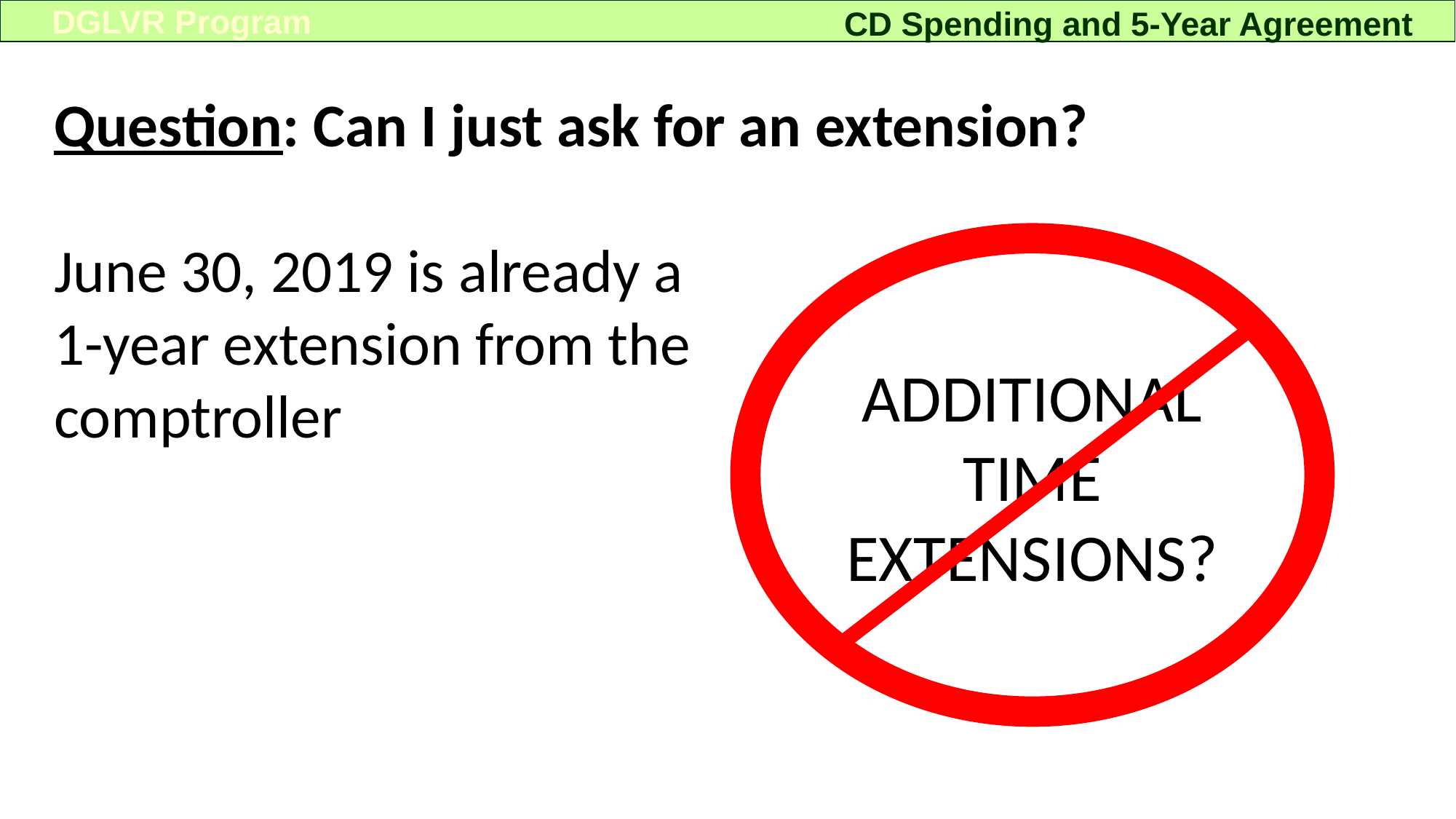

DGLVR Program
CD Spending and 5-Year Agreement

Question: Can I just ask for an extension?

June 30, 2019 is already a
1-year extension from the
comptroller

ADDITIONAL TIME EXTENSIONS?